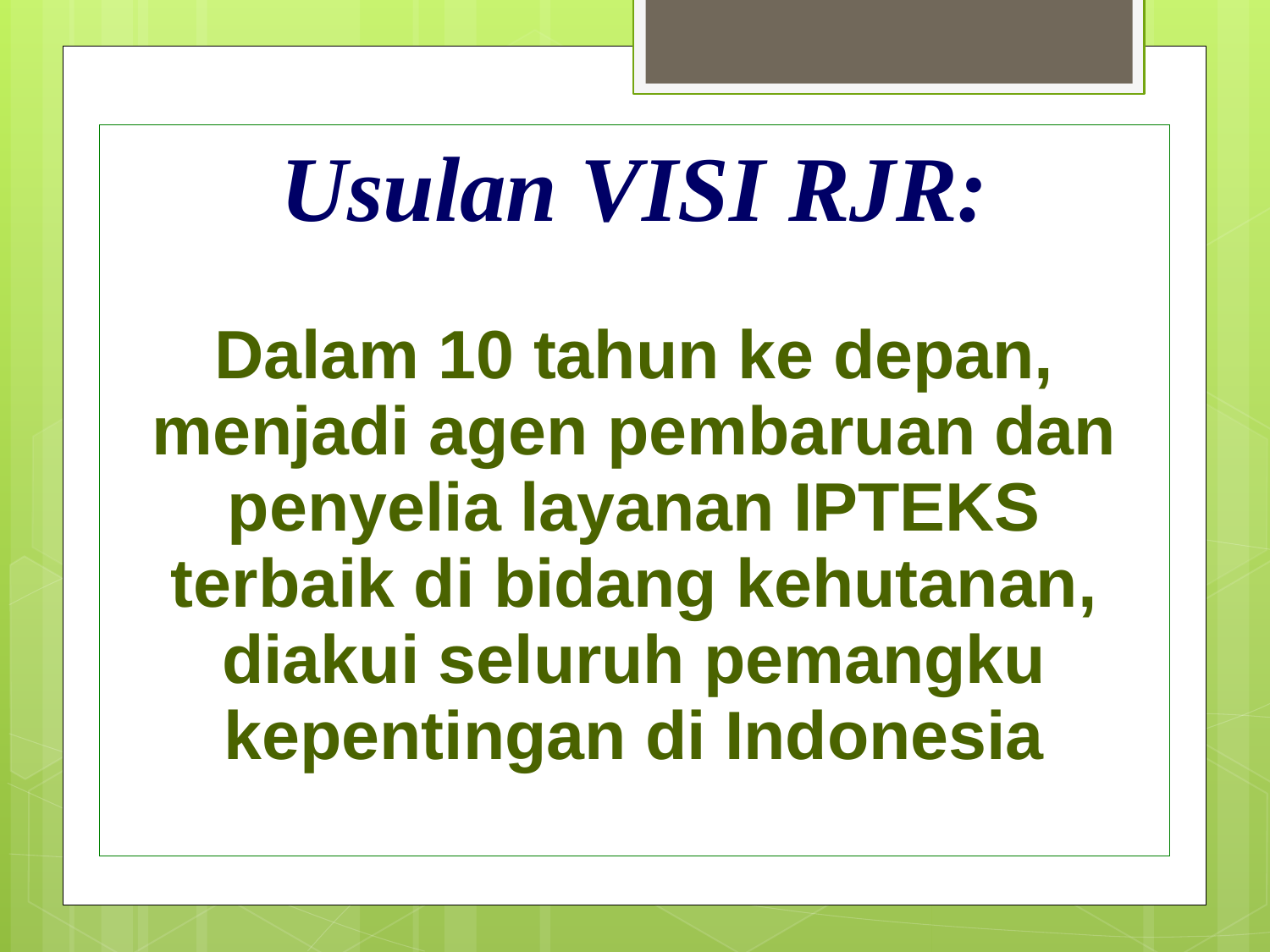

# Usulan VISI RJR: Dalam 10 tahun ke depan, menjadi agen pembaruan dan penyelia layanan IPTEKS terbaik di bidang kehutanan, diakui seluruh pemangku kepentingan di Indonesia